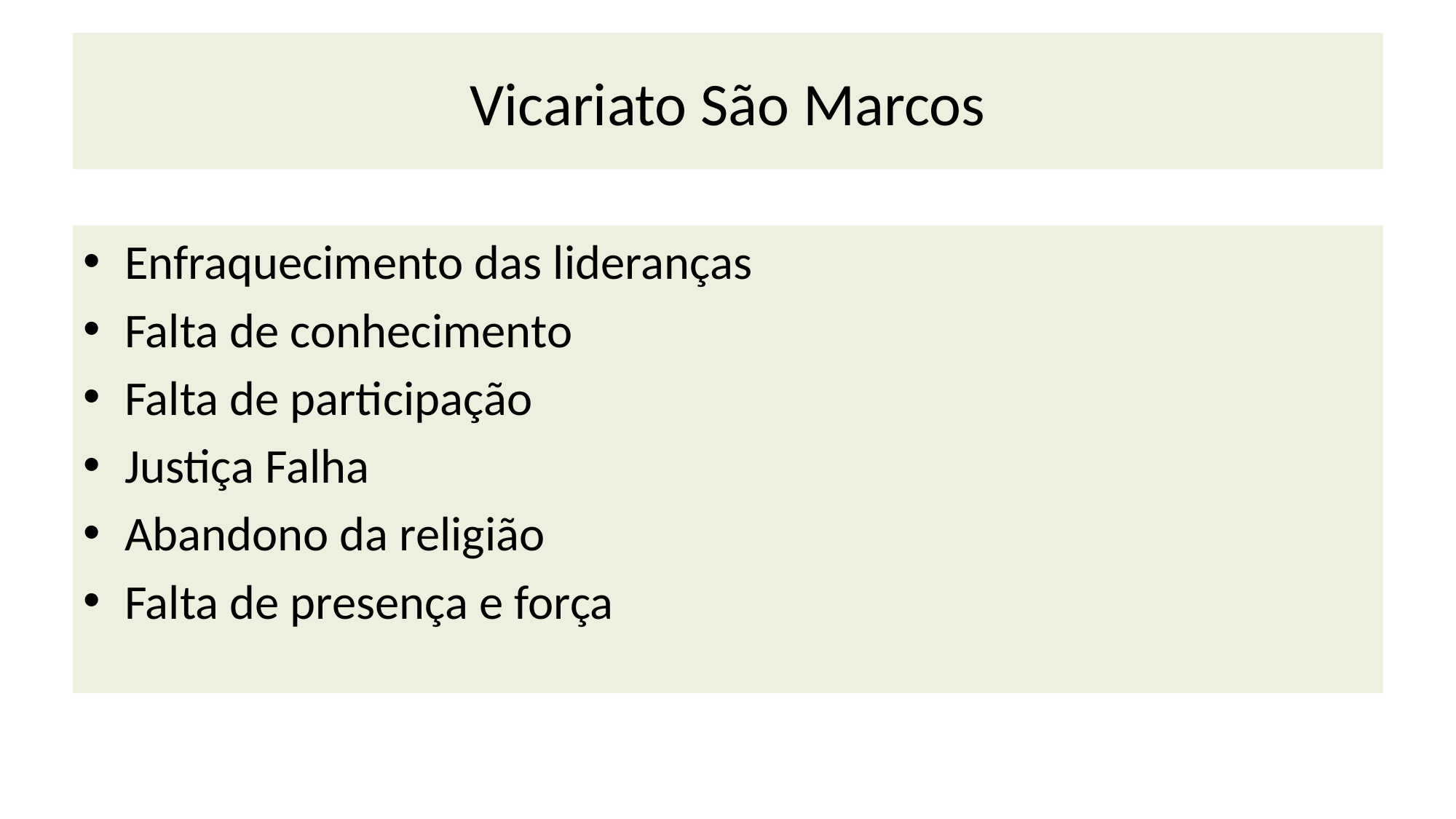

Vicariato São Marcos
Enfraquecimento das lideranças
Falta de conhecimento
Falta de participação
Justiça Falha
Abandono da religião
Falta de presença e força